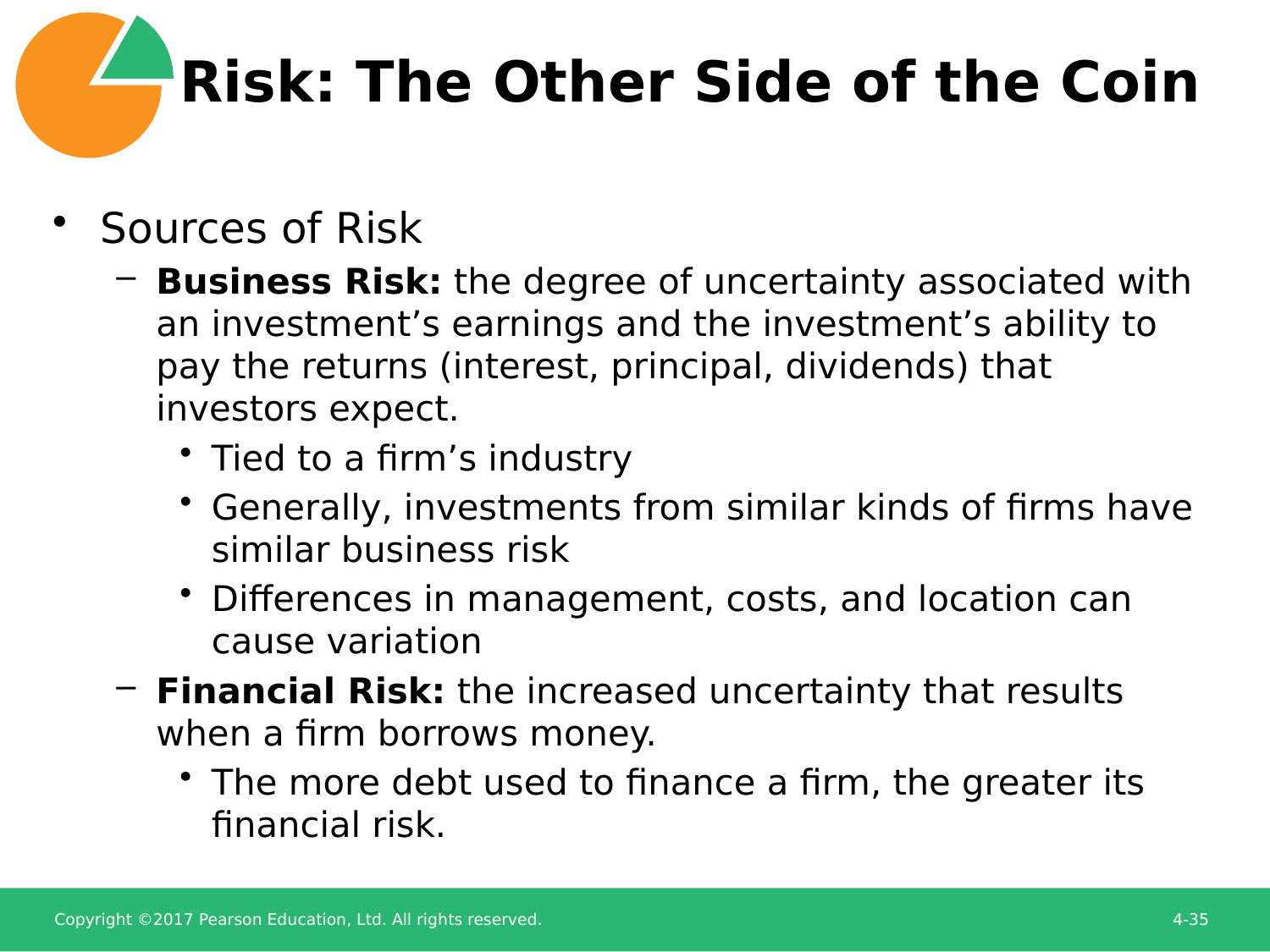

# Risk: The Other Side of the Coin
Sources of Risk
Business Risk: the degree of uncertainty associated with an investment’s earnings and the investment’s ability to pay the returns (interest, principal, dividends) that investors expect.
Tied to a firm’s industry
Generally, investments from similar kinds of firms have similar business risk
Differences in management, costs, and location can cause variation
Financial Risk: the increased uncertainty that results when a firm borrows money.
The more debt used to finance a firm, the greater its financial risk.